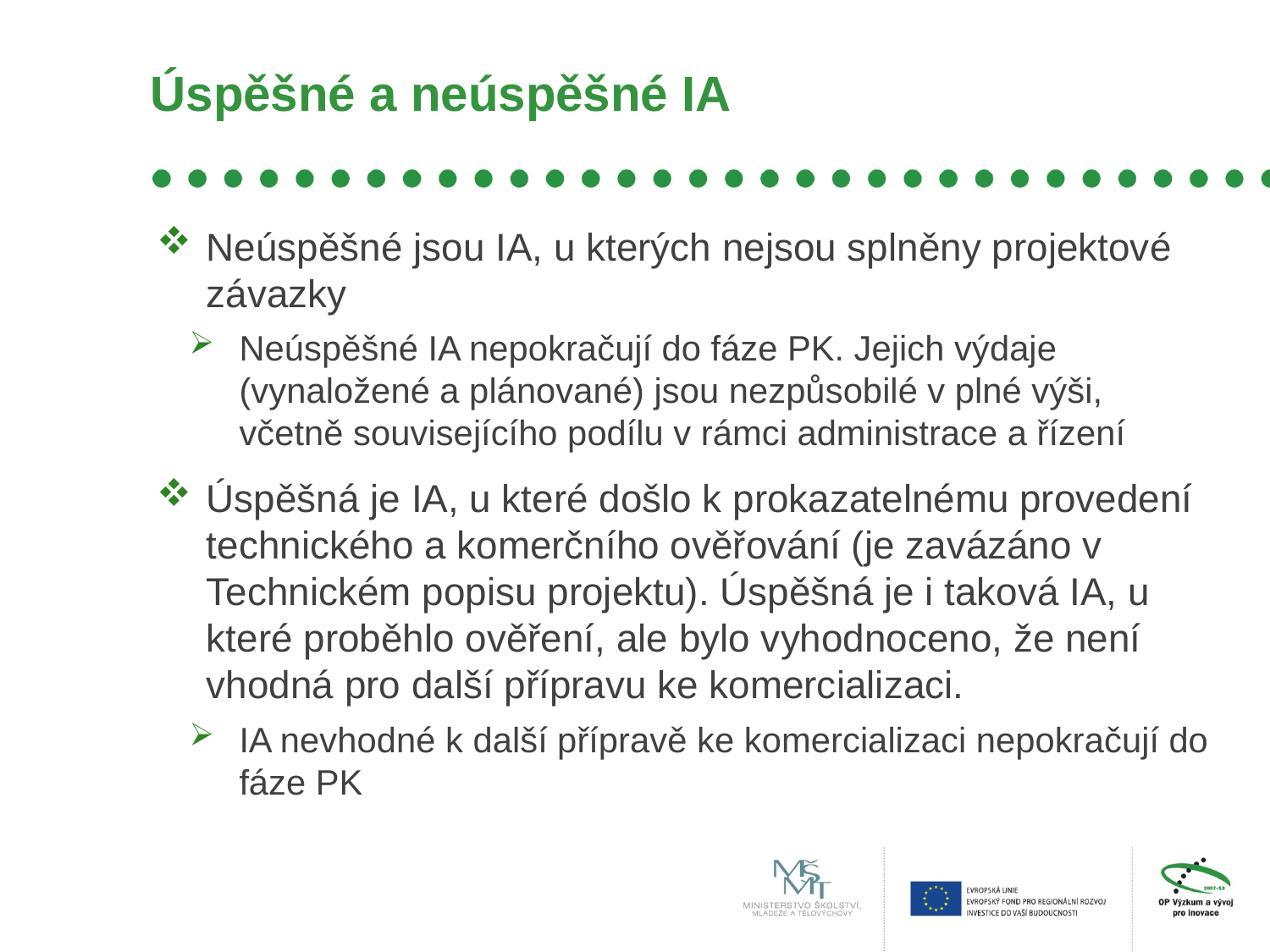

# Úspěšné a neúspěšné IA

Neúspěšné jsou IA, u kterých nejsou splněny projektové závazky
Neúspěšné IA nepokračují do fáze PK. Jejich výdaje (vynaložené a plánované) jsou nezpůsobilé v plné výši, včetně souvisejícího podílu v rámci administrace a řízení
Úspěšná je IA, u které došlo k prokazatelnému provedení technického a komerčního ověřování (je zavázáno v Technickém popisu projektu). Úspěšná je i taková IA, u které proběhlo ověření, ale bylo vyhodnoceno, že není vhodná pro další přípravu ke komercializaci.
IA nevhodné k další přípravě ke komercializaci nepokračují do fáze PK